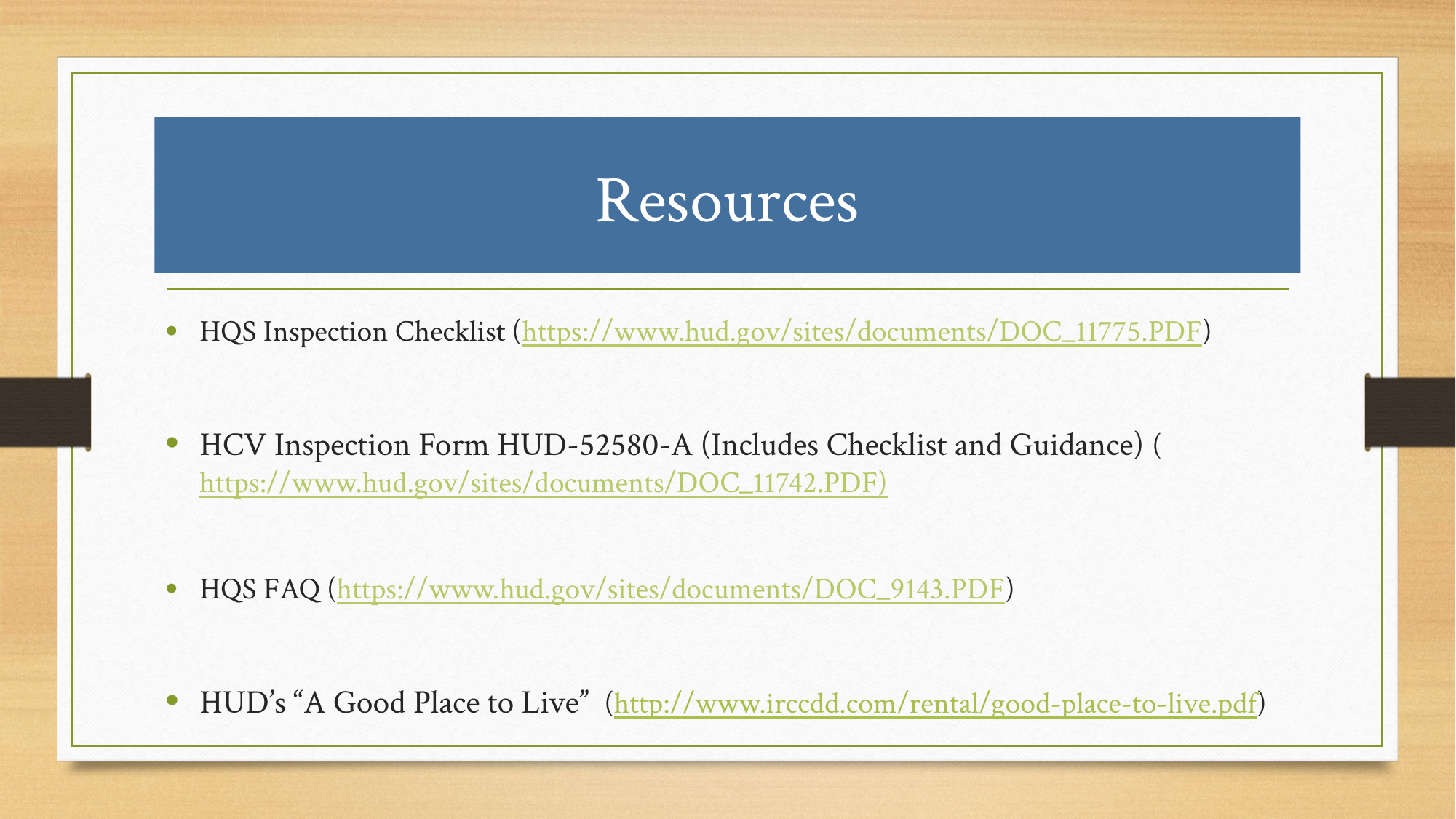

# Resources
HQS Inspection Checklist (https://www.hud.gov/sites/documents/DOC_11775.PDF)

HCV Inspection Form HUD-52580-A (Includes Checklist and Guidance) (https://www.hud.gov/sites/documents/DOC_11742.PDF)

HQS FAQ (https://www.hud.gov/sites/documents/DOC_9143.PDF)

HUD’s “A Good Place to Live”  (http://www.irccdd.com/rental/good-place-to-live.pdf)